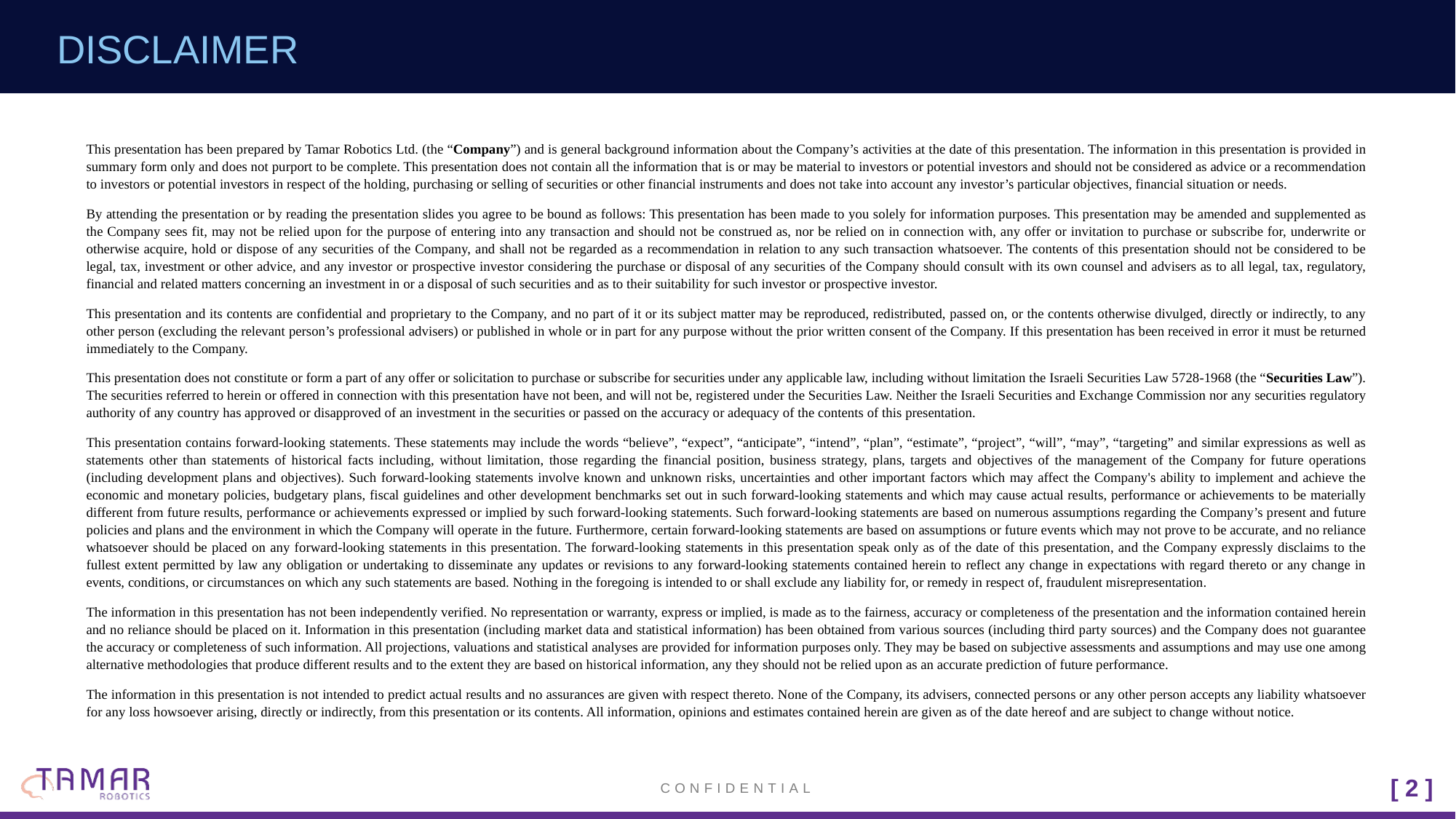

# DISCLAIMER
This presentation has been prepared by Tamar Robotics Ltd. (the “Company”) and is general background information about the Company’s activities at the date of this presentation. The information in this presentation is provided in summary form only and does not purport to be complete. This presentation does not contain all the information that is or may be material to investors or potential investors and should not be considered as advice or a recommendation to investors or potential investors in respect of the holding, purchasing or selling of securities or other financial instruments and does not take into account any investor’s particular objectives, financial situation or needs.
By attending the presentation or by reading the presentation slides you agree to be bound as follows: This presentation has been made to you solely for information purposes. This presentation may be amended and supplemented as the Company sees fit, may not be relied upon for the purpose of entering into any transaction and should not be construed as, nor be relied on in connection with, any offer or invitation to purchase or subscribe for, underwrite or otherwise acquire, hold or dispose of any securities of the Company, and shall not be regarded as a recommendation in relation to any such transaction whatsoever. The contents of this presentation should not be considered to be legal, tax, investment or other advice, and any investor or prospective investor considering the purchase or disposal of any securities of the Company should consult with its own counsel and advisers as to all legal, tax, regulatory, financial and related matters concerning an investment in or a disposal of such securities and as to their suitability for such investor or prospective investor.
This presentation and its contents are confidential and proprietary to the Company, and no part of it or its subject matter may be reproduced, redistributed, passed on, or the contents otherwise divulged, directly or indirectly, to any other person (excluding the relevant person’s professional advisers) or published in whole or in part for any purpose without the prior written consent of the Company. If this presentation has been received in error it must be returned immediately to the Company.
This presentation does not constitute or form a part of any offer or solicitation to purchase or subscribe for securities under any applicable law, including without limitation the Israeli Securities Law 5728-1968 (the “Securities Law”). The securities referred to herein or offered in connection with this presentation have not been, and will not be, registered under the Securities Law. Neither the Israeli Securities and Exchange Commission nor any securities regulatory authority of any country has approved or disapproved of an investment in the securities or passed on the accuracy or adequacy of the contents of this presentation.
This presentation contains forward‐looking statements. These statements may include the words “believe”, “expect”, “anticipate”, “intend”, “plan”, “estimate”, “project”, “will”, “may”, “targeting” and similar expressions as well as statements other than statements of historical facts including, without limitation, those regarding the financial position, business strategy, plans, targets and objectives of the management of the Company for future operations (including development plans and objectives). Such forward‐looking statements involve known and unknown risks, uncertainties and other important factors which may affect the Company's ability to implement and achieve the economic and monetary policies, budgetary plans, fiscal guidelines and other development benchmarks set out in such forward‐looking statements and which may cause actual results, performance or achievements to be materially different from future results, performance or achievements expressed or implied by such forward‐looking statements. Such forward‐looking statements are based on numerous assumptions regarding the Company’s present and future policies and plans and the environment in which the Company will operate in the future. Furthermore, certain forward‐looking statements are based on assumptions or future events which may not prove to be accurate, and no reliance whatsoever should be placed on any forward-looking statements in this presentation. The forward‐looking statements in this presentation speak only as of the date of this presentation, and the Company expressly disclaims to the fullest extent permitted by law any obligation or undertaking to disseminate any updates or revisions to any forward‐looking statements contained herein to reflect any change in expectations with regard thereto or any change in events, conditions, or circumstances on which any such statements are based. Nothing in the foregoing is intended to or shall exclude any liability for, or remedy in respect of, fraudulent misrepresentation.
The information in this presentation has not been independently verified. No representation or warranty, express or implied, is made as to the fairness, accuracy or completeness of the presentation and the information contained herein and no reliance should be placed on it. Information in this presentation (including market data and statistical information) has been obtained from various sources (including third party sources) and the Company does not guarantee the accuracy or completeness of such information. All projections, valuations and statistical analyses are provided for information purposes only. They may be based on subjective assessments and assumptions and may use one among alternative methodologies that produce different results and to the extent they are based on historical information, any they should not be relied upon as an accurate prediction of future performance.
The information in this presentation is not intended to predict actual results and no assurances are given with respect thereto. None of the Company, its advisers, connected persons or any other person accepts any liability whatsoever for any loss howsoever arising, directly or indirectly, from this presentation or its contents. All information, opinions and estimates contained herein are given as of the date hereof and are subject to change without notice.